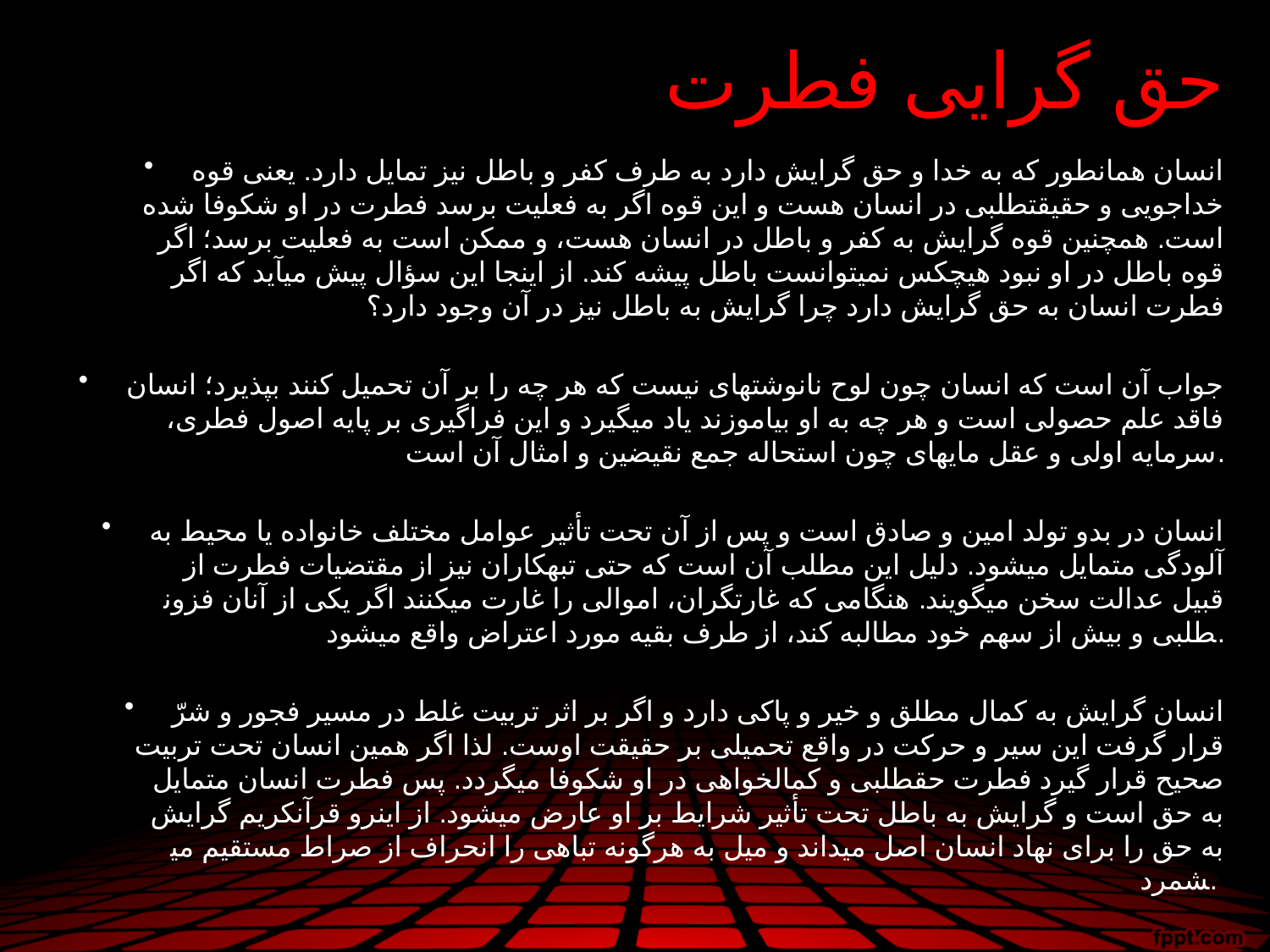

# حق گرایی فطرت
انسان همان­طور که به خدا و حق گرایش دارد به طرف کفر و باطل نیز تمایل دارد. یعنی قوه خداجویی و حقیقت­طلبی در انسان هست و این قوه اگر به فعلیت برسد فطرت در او شکوفا شده است. همچنین قوه گرایش به کفر و باطل در انسان هست، و ممکن است به فعلیت برسد؛ اگر قوه باطل در او نبود هیچ­کس نمی­توانست باطل پیشه کند. از اینجا این سؤال پیش می­آید که اگر فطرت انسان به حق گرایش دارد چرا گرایش به باطل نیز در آن وجود دارد؟

جواب آن است که انسان چون لوح نانوشته­ای نیست که هر چه را بر آن تحمیل کنند بپذیرد؛ انسان فاقد علم حصولی است و هر چه به او بیاموزند یاد می­گیرد و این فراگیری بر پایه اصول فطری، سرمایه اولی و عقل مایه­ای چون استحاله جمع نقیضین و امثال آن است.

انسان در بدو تولد امین و صادق است و پس از آن تحت تأثیر عوامل مختلف خانواده یا محیط به آلودگی متمایل می­شود. دلیل این مطلب آن است که حتی تبهکاران نیز از مقتضیات فطرت از قبیل عدالت سخن می­گویند. هنگامی که غارت­گران، اموالی را غارت می­کنند اگر یکی از آنان فزون­طلبی و بیش از سهم خود مطالبه کند، از طرف بقیه مورد اعتراض واقع می­شود.

انسان گرایش به کمال مطلق و خیر و پاکی دارد و اگر بر اثر تربیت غلط در مسیر فجور و شرّ قرار گرفت این سیر و حرکت در واقع تحمیلی بر حقیقت اوست. لذا اگر همین انسان تحت تربیت صحیح قرار گیرد فطرت حق­طلبی و کمال­خواهی در او شکوفا می­گردد. پس فطرت انسان متمایل به حق است و گرایش به باطل تحت تأثیر شرایط بر او عارض می­شود. از این­رو قرآن­کریم گرایش به حق را برای نهاد انسان اصل می­داند و میل به هرگونه تباهی را انحراف از صراط مستقیم می­شمرد.